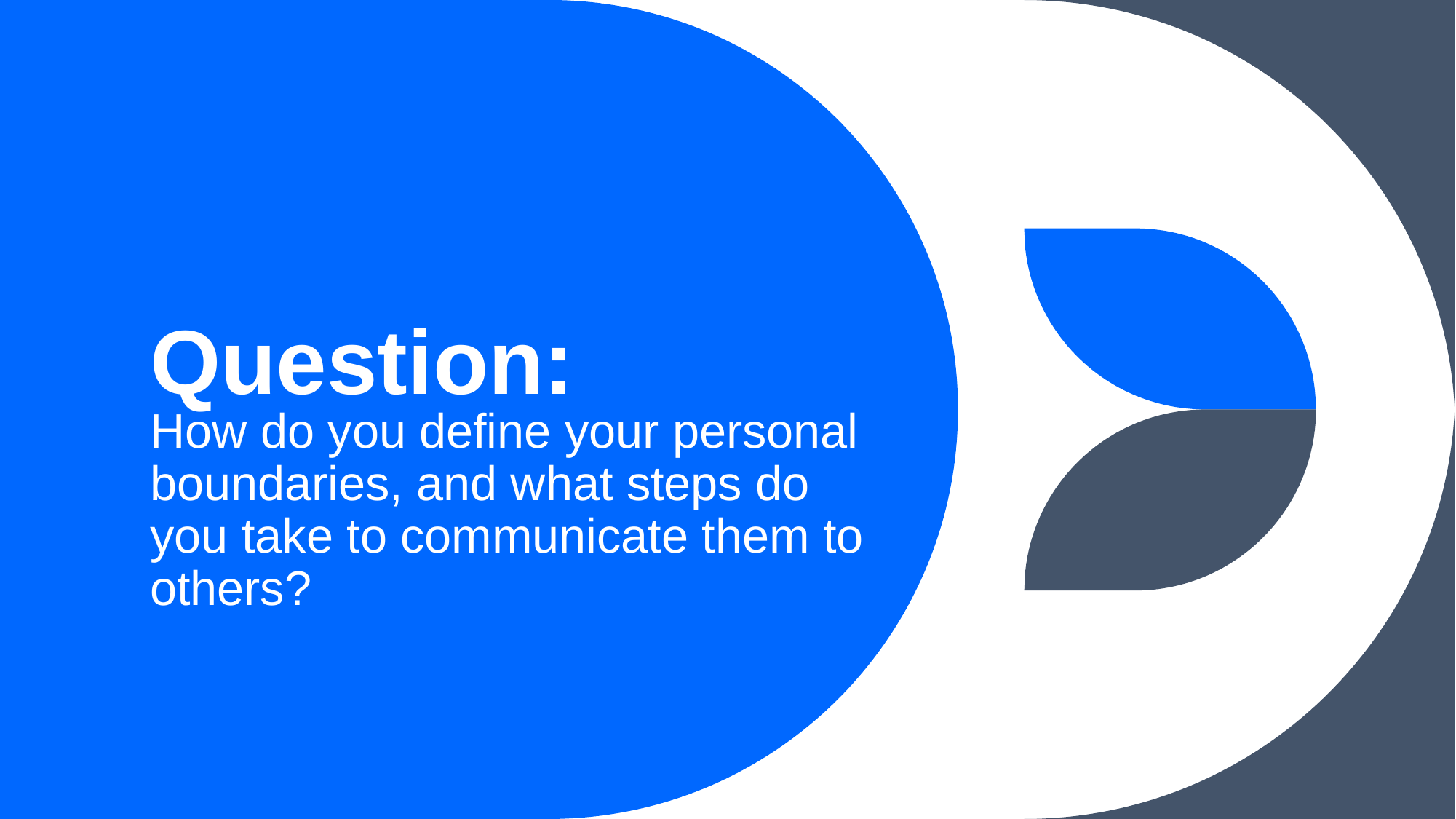

# Question:
How do you define your personal boundaries, and what steps do you take to communicate them to others?